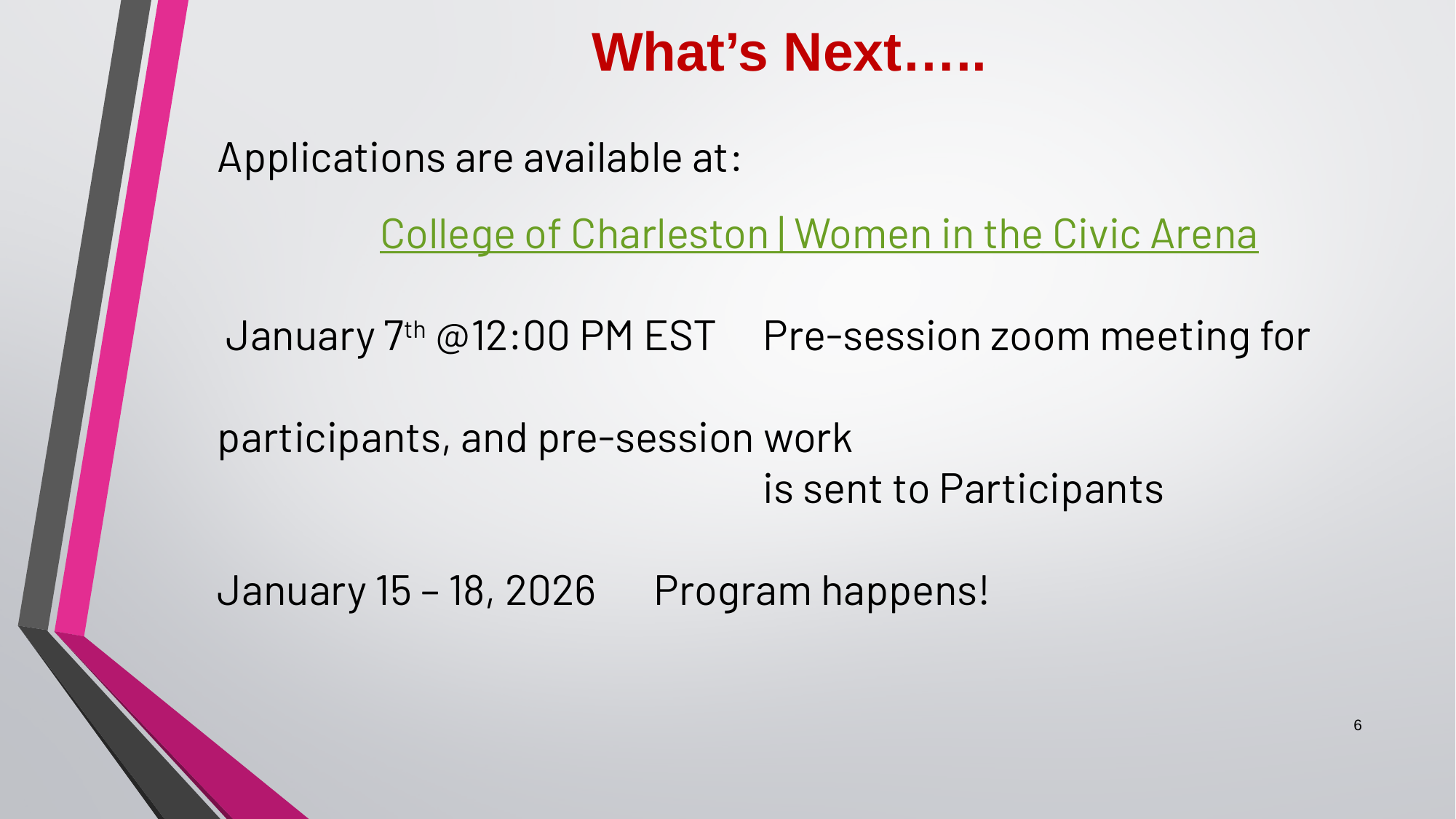

What’s Next…..

Applications are available at:

College of Charleston | Women in the Civic Arena

 January 7th 	@12:00 PM EST	Pre-session zoom meeting for 												participants, and pre-session work 											is sent to Participants

January 15 – 18, 2026	Program happens!

6